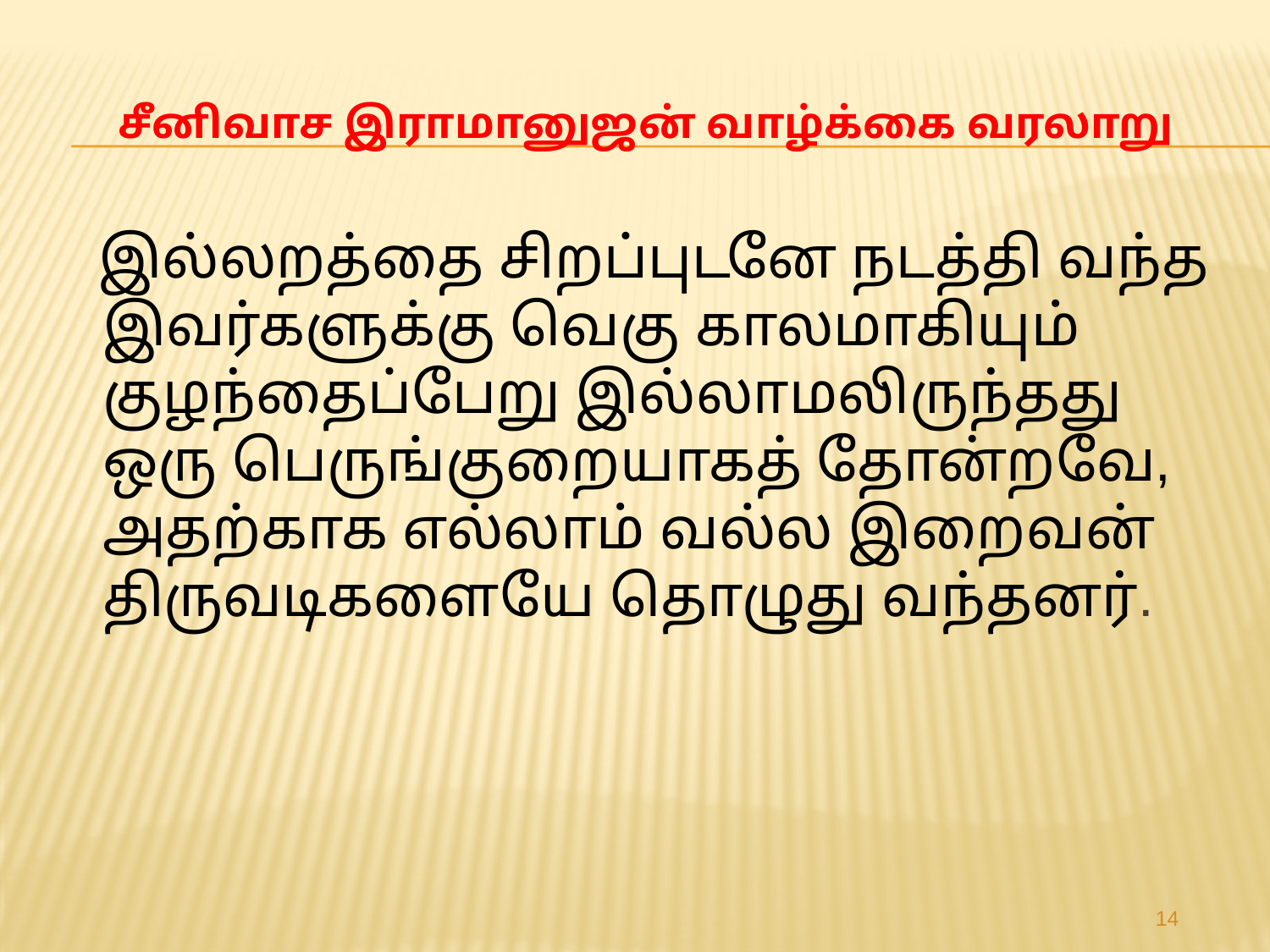

# சீனிவாச இராமானுஜன் வாழ்க்கை வரலாறு
   இல்லறத்தை சிறப்புடனே நடத்தி வந்த இவர்களுக்கு வெகு காலமாகியும் குழந்தைப்பேறு இல்லாமலிருந்தது ஒரு பெருங்குறையாகத் தோன்றவே, அதற்காக எல்லாம் வல்ல இறைவன் திருவடிகளையே தொழுது வந்தனர்.
14